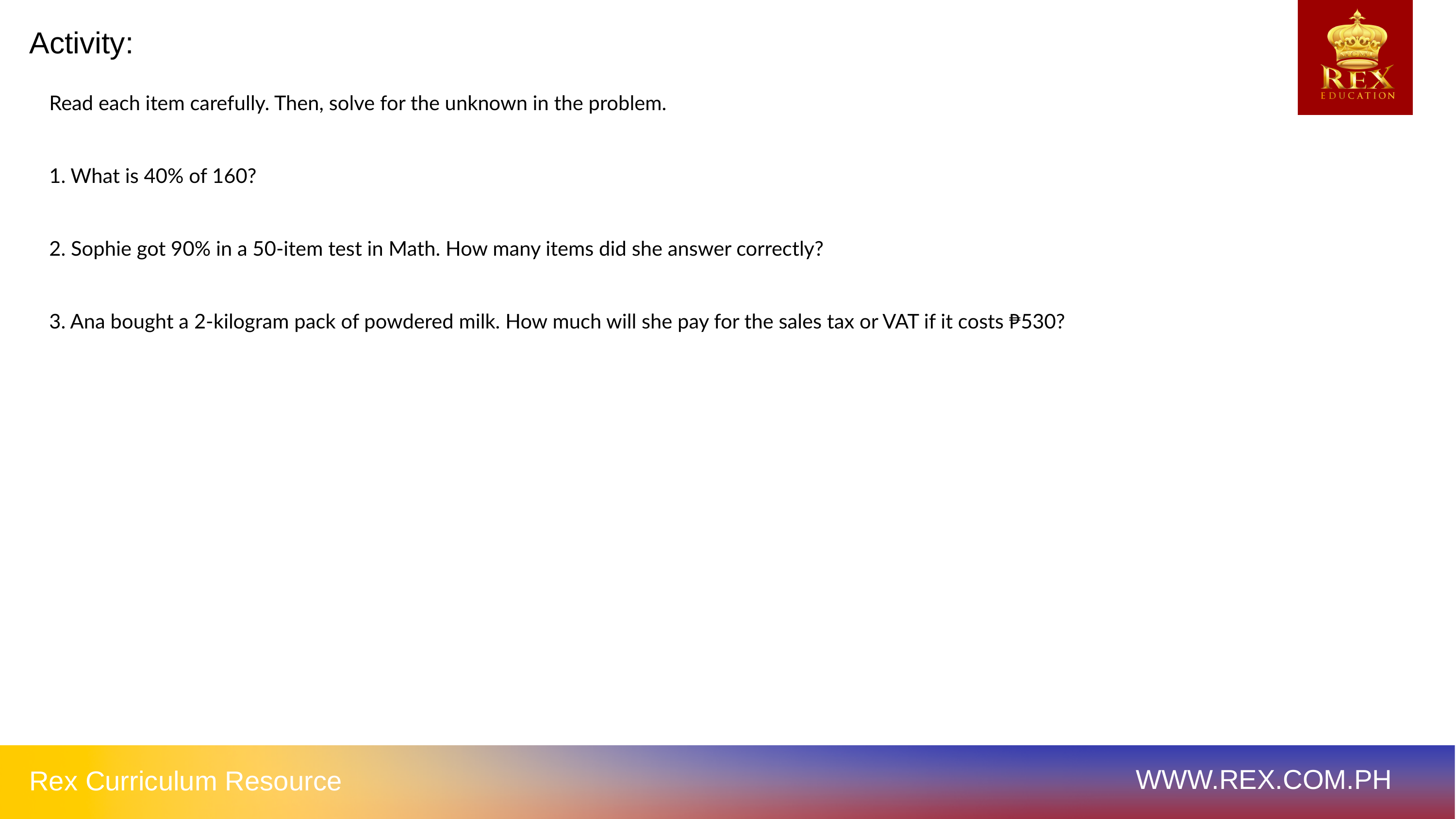

Activity:
Read each item carefully. Then, solve for the unknown in the problem.

1. What is 40% of 160?

2. Sophie got 90% in a 50-item test in Math. How many items did she answer correctly?

3. Ana bought a 2-kilogram pack of powdered milk. How much will she pay for the sales tax or VAT if it costs ₱530?

WWW.REX.COM.PH
Rex Curriculum Resource